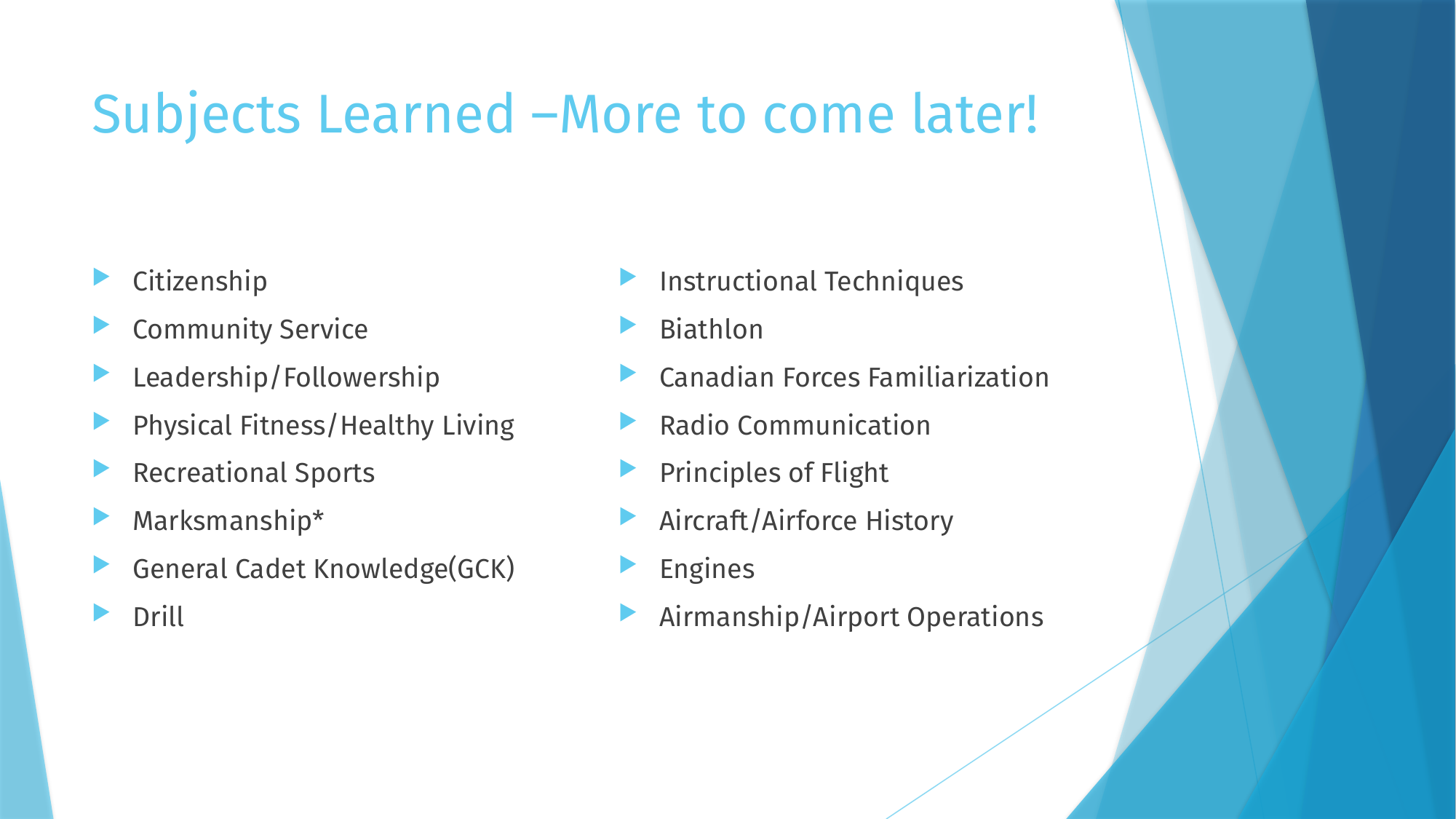

# Subjects Learned –More to come later!
Citizenship
Community Service
Leadership/Followership
Physical Fitness/Healthy Living
Recreational Sports
Marksmanship*
General Cadet Knowledge(GCK)
Drill
Instructional Techniques
Biathlon
Canadian Forces Familiarization
Radio Communication
Principles of Flight
Aircraft/Airforce History
Engines
Airmanship/Airport Operations